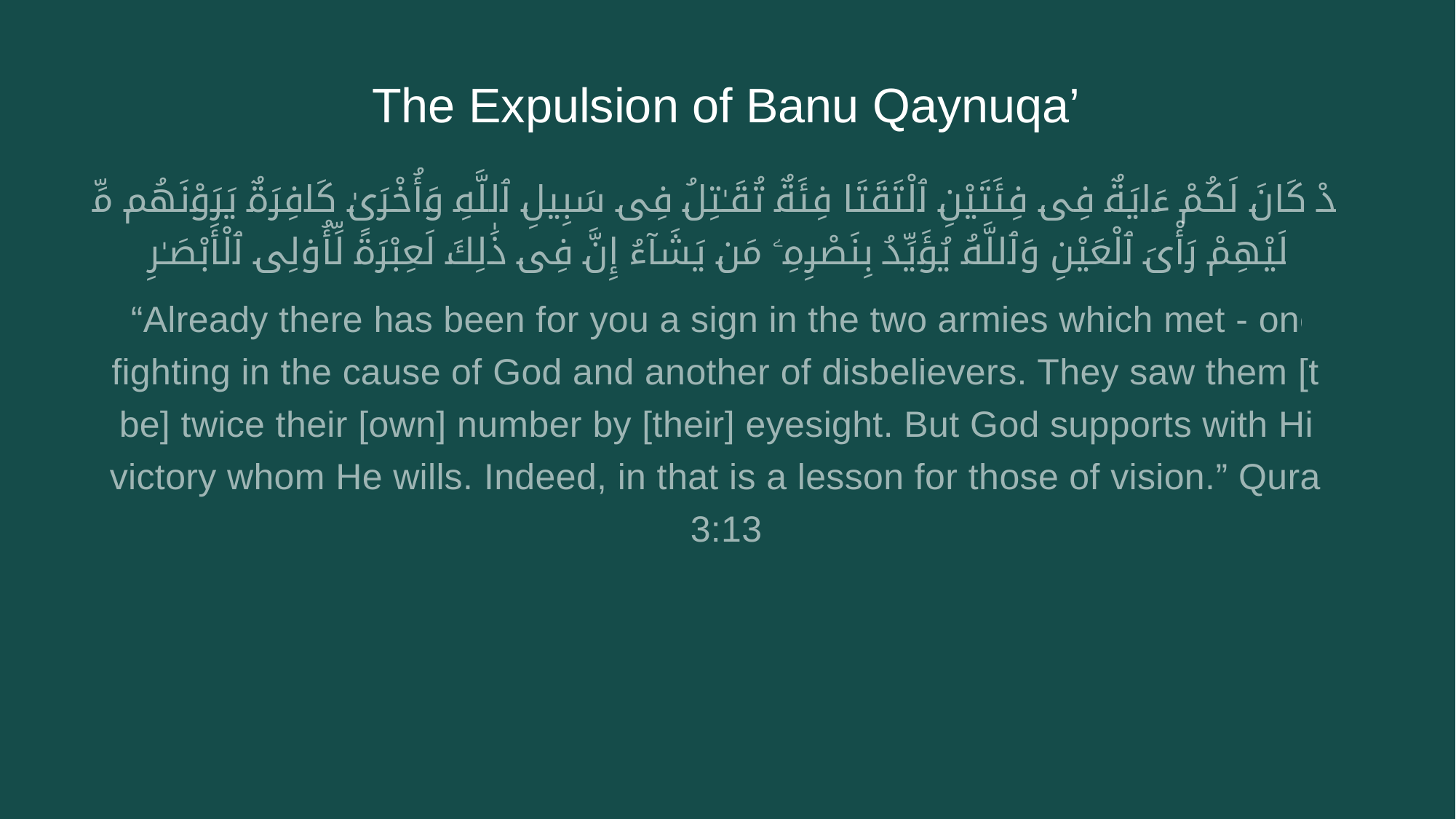

# The Expulsion of Banu Qaynuqa’
قَدْ كَانَ لَكُمْ ءَايَةٌ فِى فِئَتَيْنِ ٱلْتَقَتَا فِئَةٌ تُقَـٰتِلُ فِى سَبِيلِ ٱللَّهِ وَأُخْرَىٰ كَافِرَةٌ يَرَوْنَهُم مِّثْلَيْهِمْ رَأْىَ ٱلْعَيْنِ وَٱللَّهُ يُؤَيِّدُ بِنَصْرِهِۦ مَن يَشَآءُ إِنَّ فِى ذَٰلِكَ لَعِبْرَةً لِّأُو۟لِى ٱلْأَبْصَـٰرِ
“Already there has been for you a sign in the two armies which met - one fighting in the cause of God and another of disbelievers. They saw them [to be] twice their [own] number by [their] eyesight. But God supports with His victory whom He wills. Indeed, in that is a lesson for those of vision.” Quran 3:13